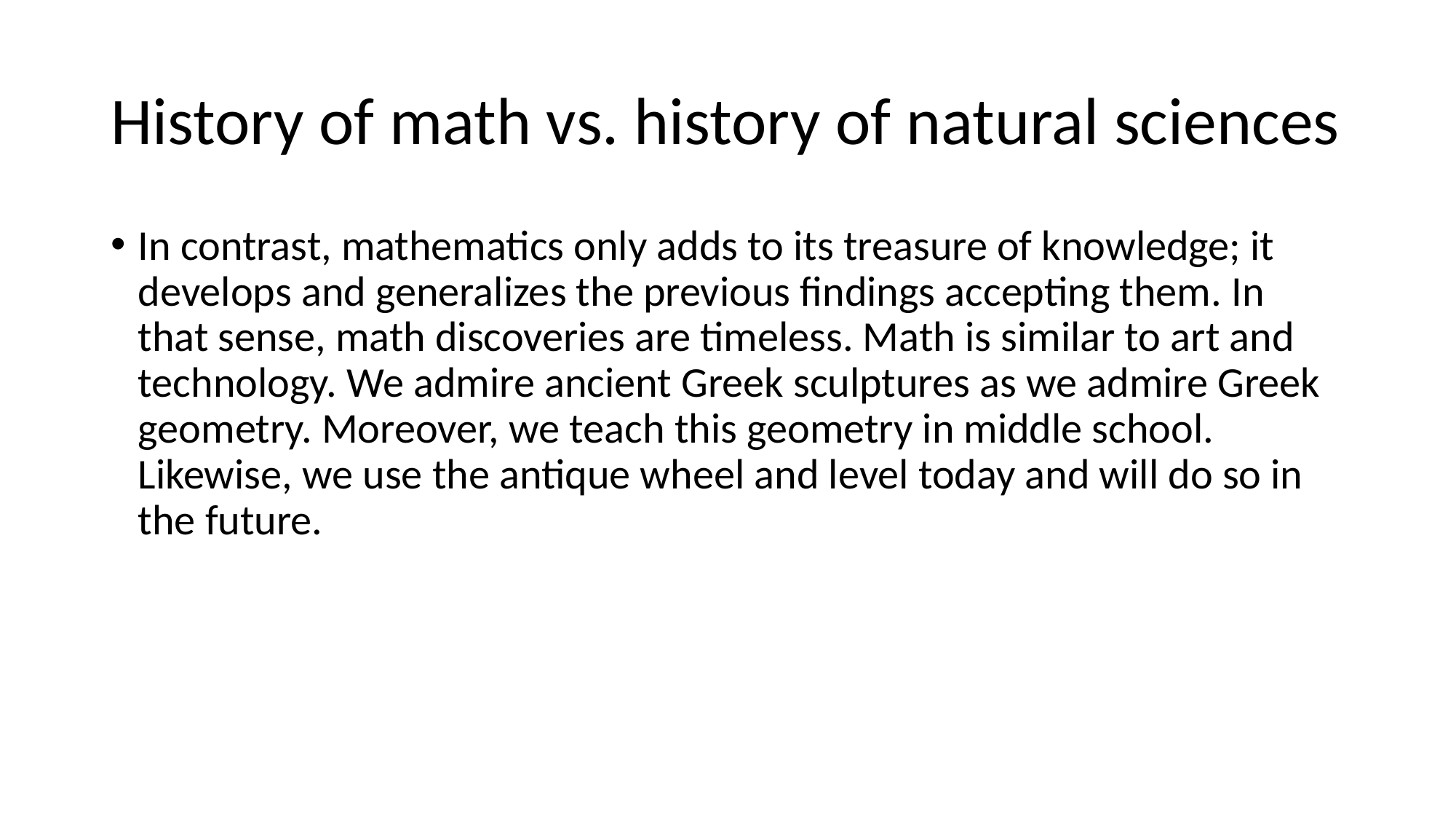

# History of math vs. history of natural sciences
In contrast, mathematics only adds to its treasure of knowledge; it develops and generalizes the previous findings accepting them. In that sense, math discoveries are timeless. Math is similar to art and technology. We admire ancient Greek sculptures as we admire Greek geometry. Moreover, we teach this geometry in middle school. Likewise, we use the antique wheel and level today and will do so in the future.